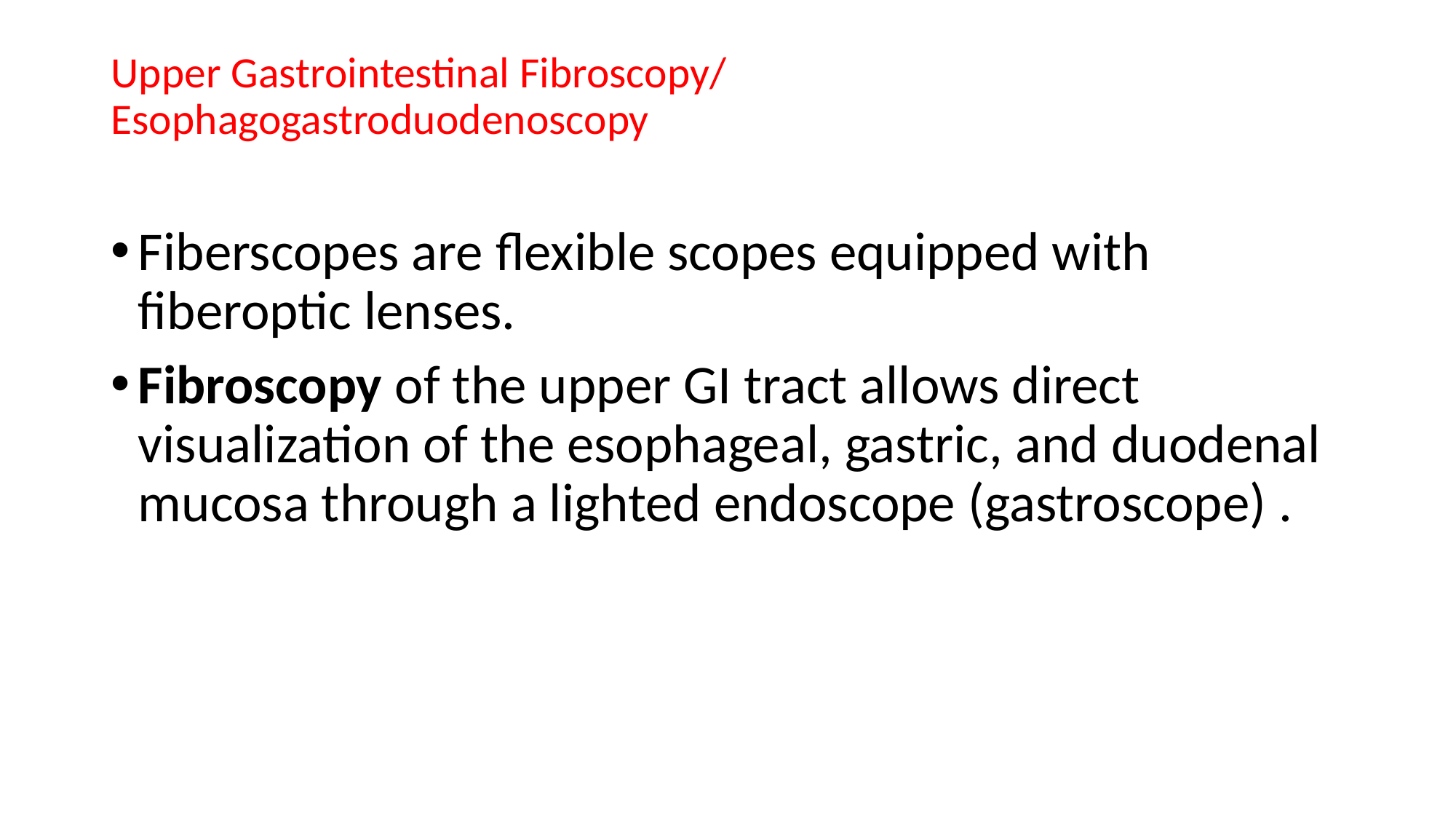

# Upper Gastrointestinal Fibroscopy/ Esophagogastroduodenoscopy
Fiberscopes are flexible scopes equipped with fiberoptic lenses.
Fibroscopy of the upper GI tract allows direct visualization of the esophageal, gastric, and duodenal mucosa through a lighted endoscope (gastroscope) .